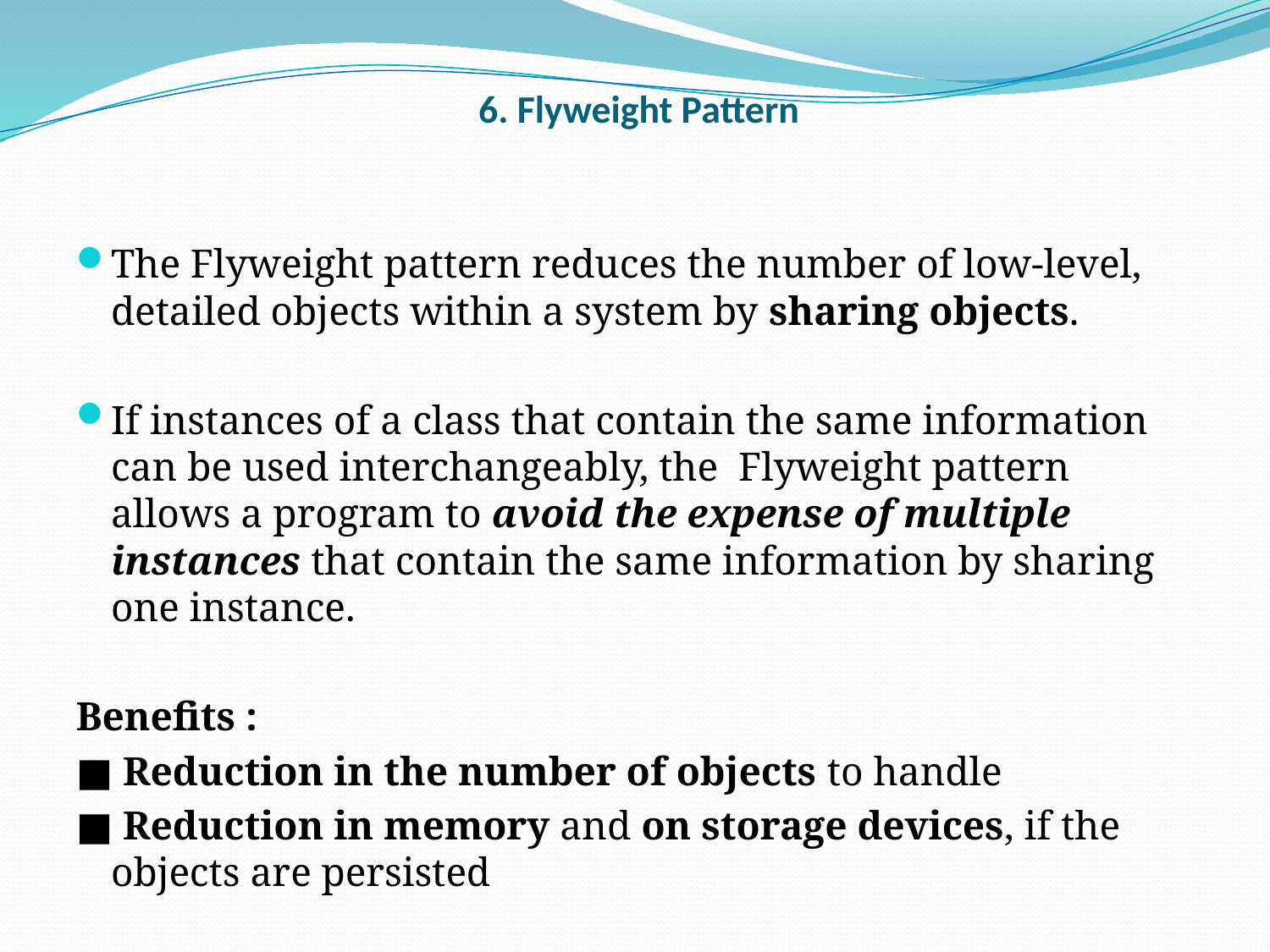

# 6. Flyweight Pattern

The Flyweight pattern reduces the number of low-level, detailed objects within a system by sharing objects.

If instances of a class that contain the same information can be used interchangeably, the  Flyweight pattern allows a program to avoid the expense of multiple instances that contain the same information by sharing one instance.

Benefits :
■ Reduction in the number of objects to handle
■ Reduction in memory and on storage devices, if the objects are persisted